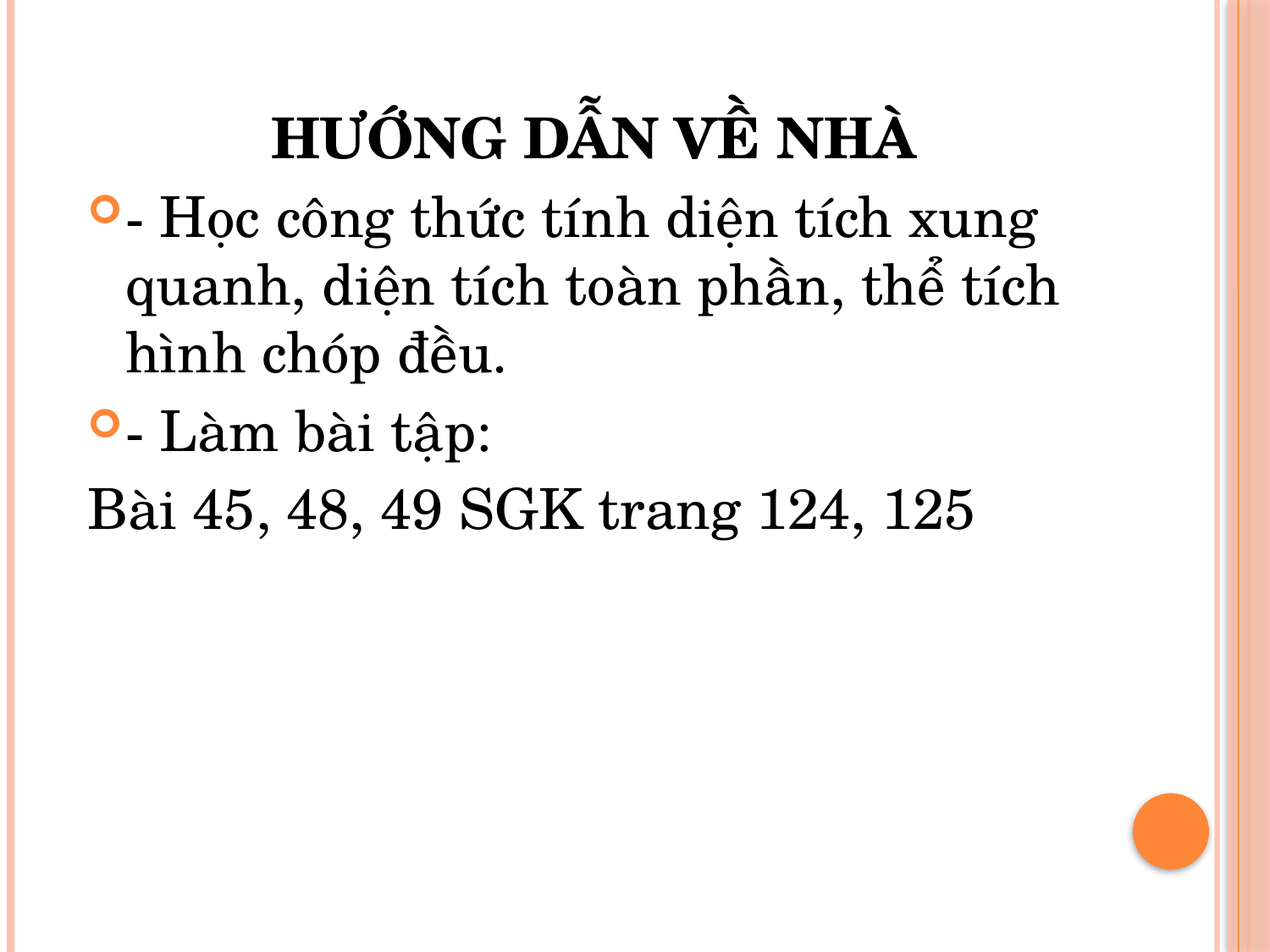

HƯỚNG DẪN VỀ NHÀ
- Học công thức tính diện tích xung quanh, diện tích toàn phần, thể tích hình chóp đều.
- Làm bài tập:
Bài 45, 48, 49 SGK trang 124, 125